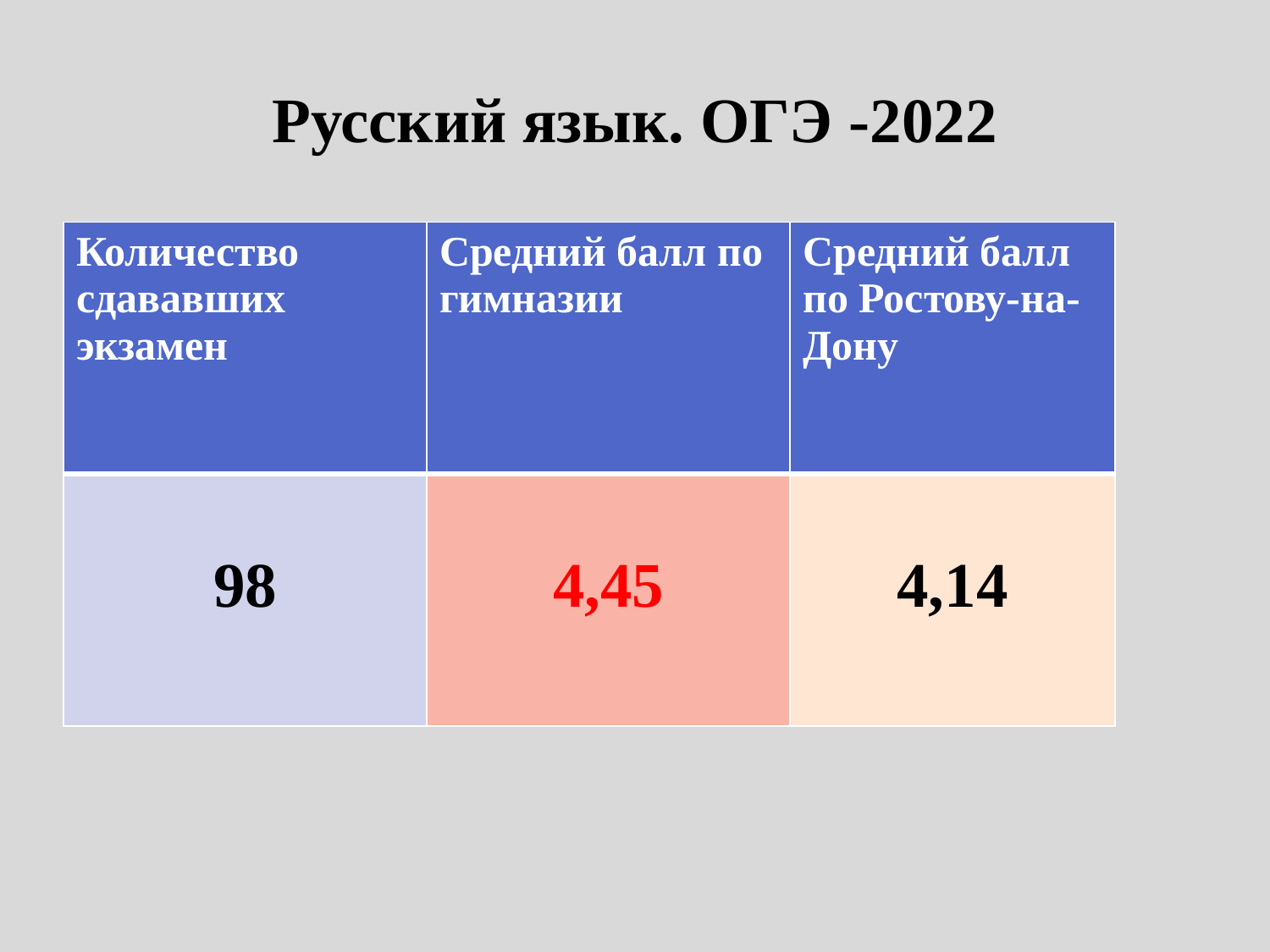

# Русский язык. ОГЭ -2022
| Количество сдававших экзамен | Средний балл по гимназии | Средний балл по Ростову-на-Дону |
| --- | --- | --- |
| 98 | 4,45 | 4,14 |